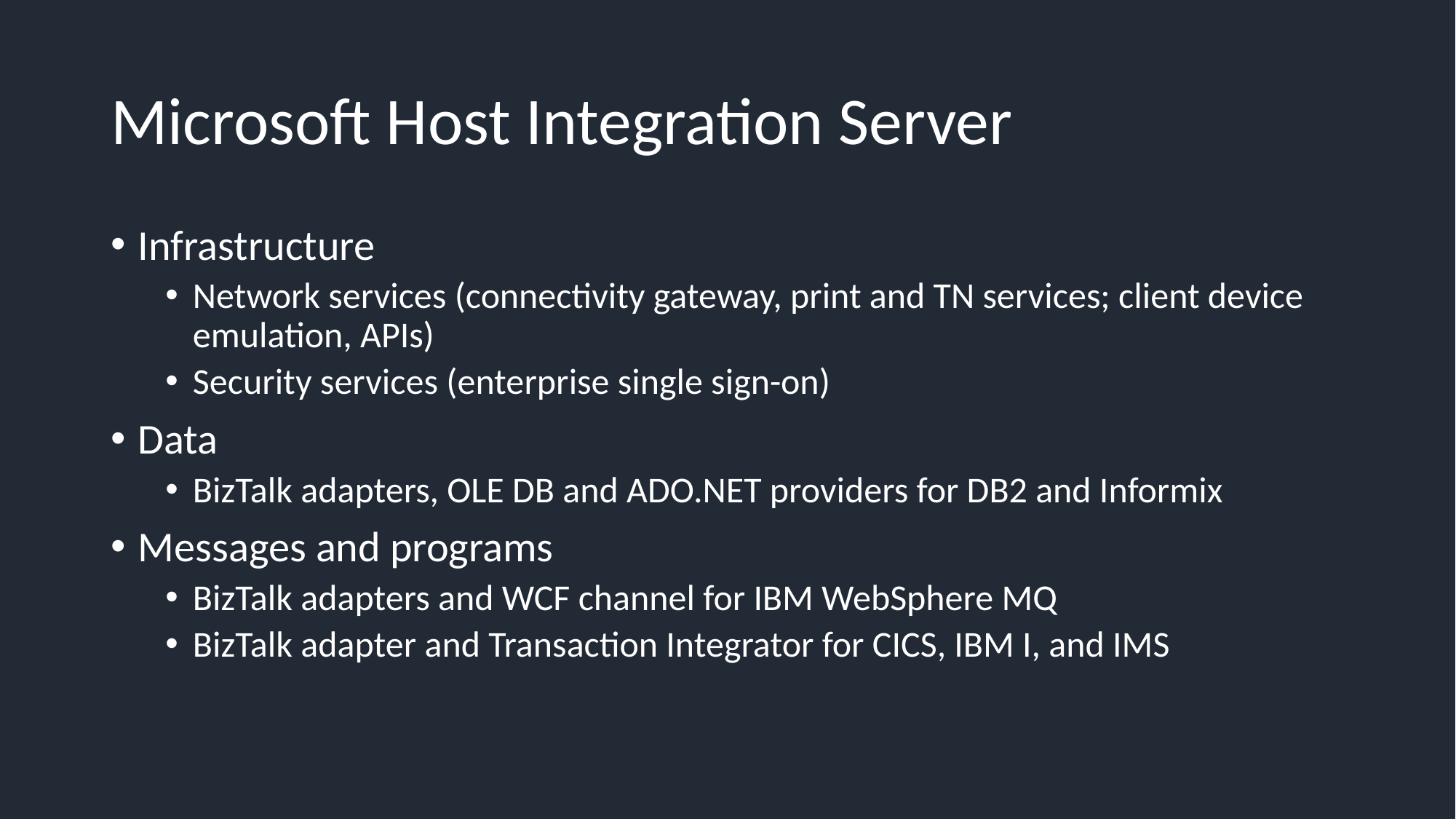

# Microsoft Host Integration Server
Infrastructure
Network services (connectivity gateway, print and TN services; client device emulation, APIs)
Security services (enterprise single sign-on)
Data
BizTalk adapters, OLE DB and ADO.NET providers for DB2 and Informix
Messages and programs
BizTalk adapters and WCF channel for IBM WebSphere MQ
BizTalk adapter and Transaction Integrator for CICS, IBM I, and IMS